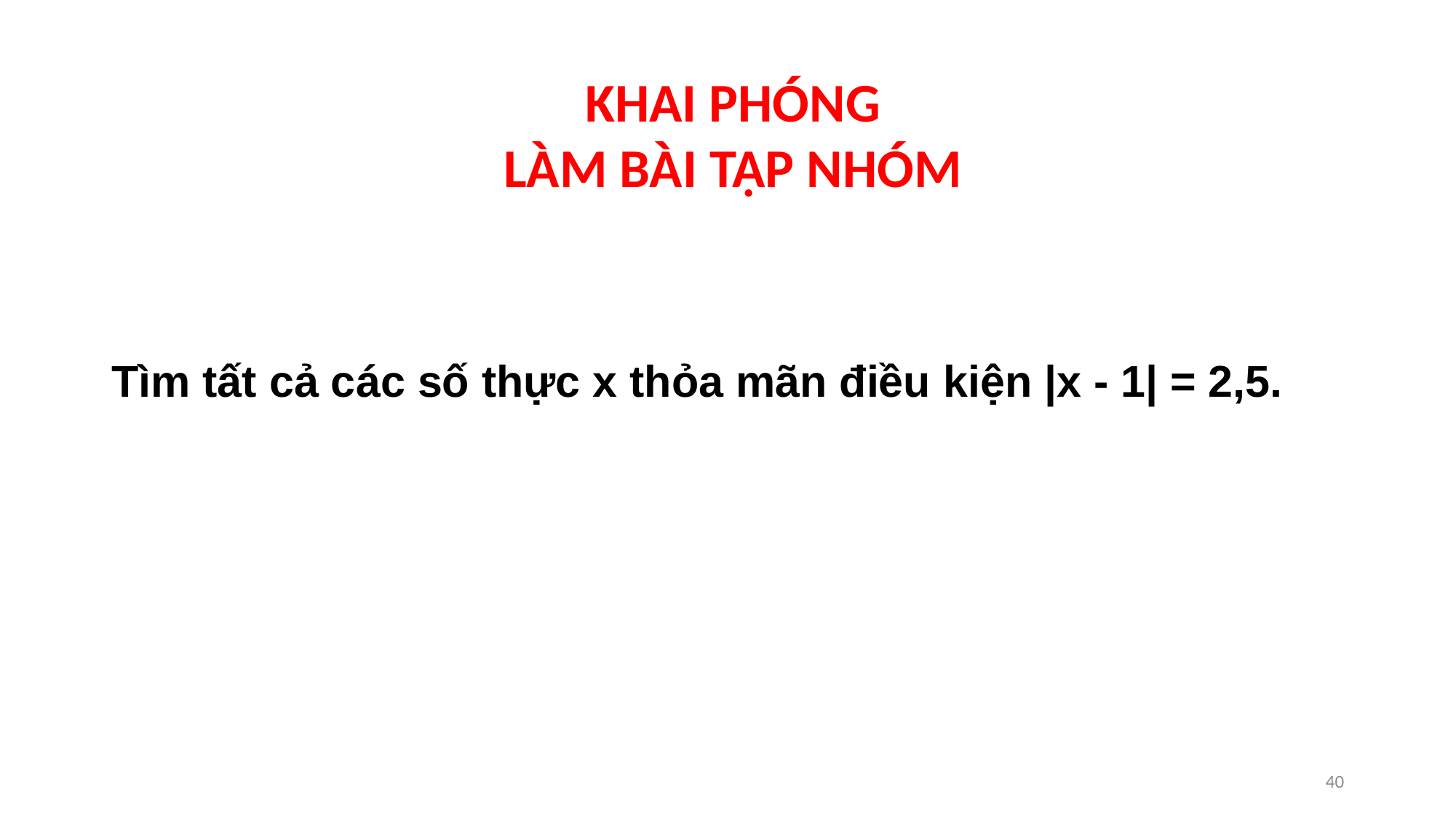

KHAI PHÓNG
LÀM BÀI TẬP NHÓM
Tìm tất cả các số thực x thỏa mãn điều kiện |x - 1| = 2,5.
40